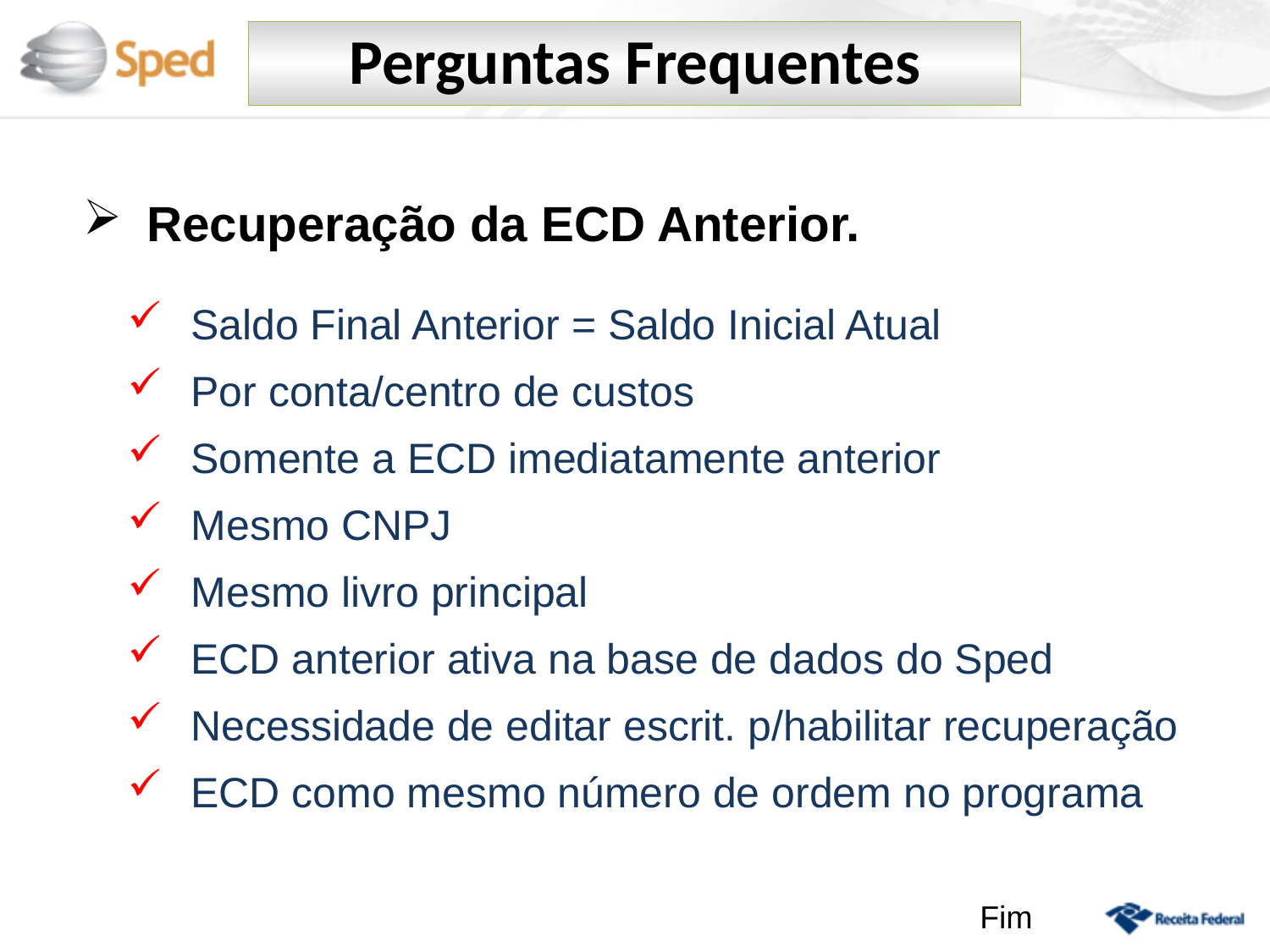

Perguntas Frequentes

Recuperação da ECD Anterior.

Saldo Final Anterior = Saldo Inicial Atual
Por conta/centro de custos
Somente a ECD imediatamente anterior
Mesmo CNPJ
Mesmo livro principal
ECD anterior ativa na base de dados do Sped
Necessidade de editar escrit. p/habilitar recuperação
ECD como mesmo número de ordem no programa

Fim